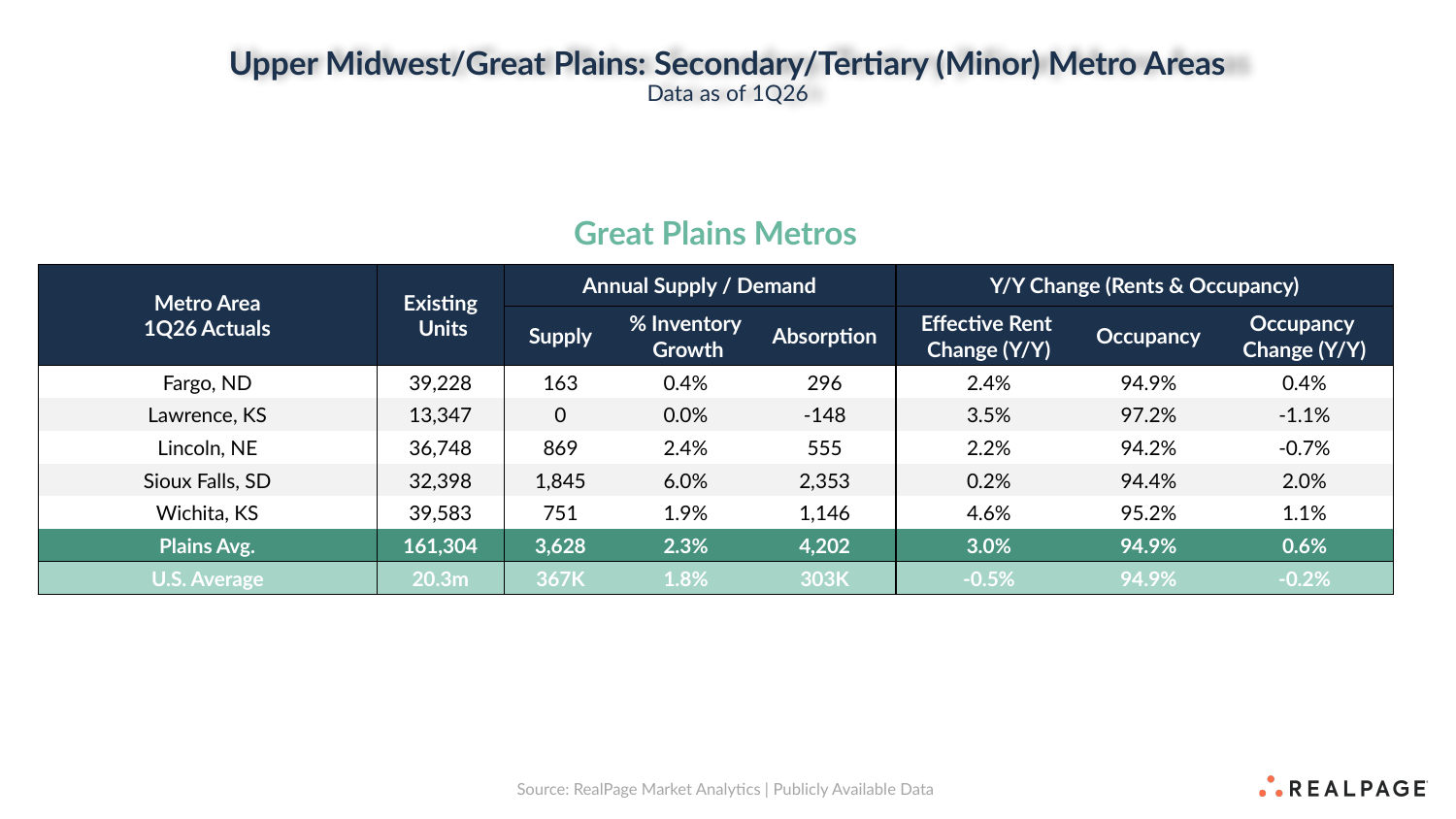

Upper Midwest/Great Plains: Secondary/Tertiary (Minor) Metro Areas
Data as of 1Q26
Great Plains Metros
| Metro Area 1Q26 Actuals | Existing Units |
| --- | --- |
| Fargo, ND | 39,228 |
| Lawrence, KS | 13,347 |
| Lincoln, NE | 36,748 |
| Sioux Falls, SD | 32,398 |
| Wichita, KS | 39,583 |
| Plains Avg. | 161,304 |
| U.S. Average | 20.3m |
| Annual Supply / Demand |  |  |
| --- | --- | --- |
| Supply | % Inventory Growth | Absorption |
| 163 | 0.4% | 296 |
| 0 | 0.0% | -148 |
| 869 | 2.4% | 555 |
| 1,845 | 6.0% | 2,353 |
| 751 | 1.9% | 1,146 |
| 3,628 | 2.3% | 4,202 |
| 367K | 1.8% | 303K |
| Y/Y Change (Rents & Occupancy) |  |  |
| --- | --- | --- |
| Effective Rent Change (Y/Y) | Occupancy | Occupancy Change (Y/Y) |
| 2.4% | 94.9% | 0.4% |
| 3.5% | 97.2% | -1.1% |
| 2.2% | 94.2% | -0.7% |
| 0.2% | 94.4% | 2.0% |
| 4.6% | 95.2% | 1.1% |
| 3.0% | 94.9% | 0.6% |
| -0.5% | 94.9% | -0.2% |
Source: RealPage Market Analytics | Publicly Available Data